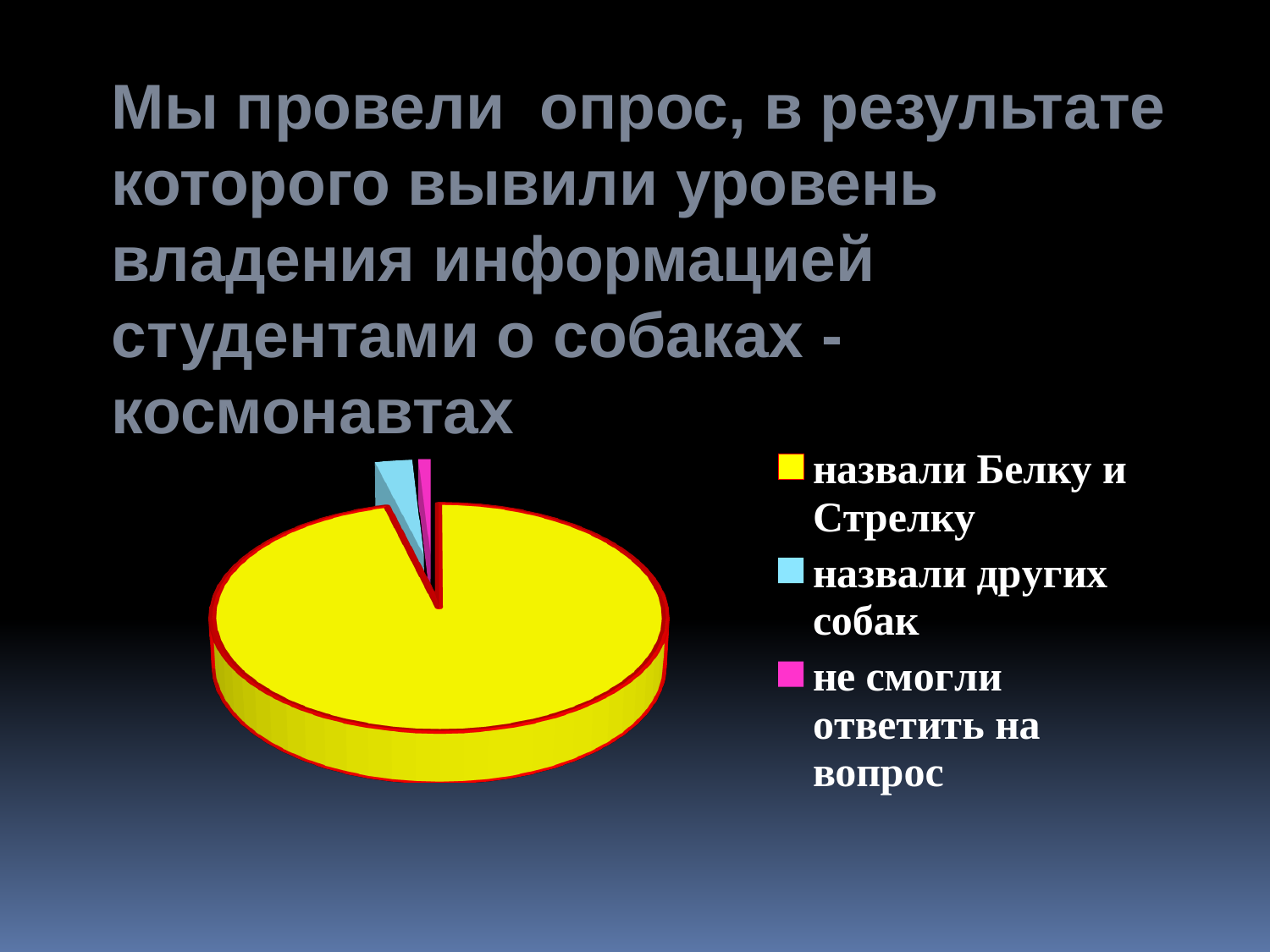

Мы провели  опрос, в результате которого вывили уровень владения информацией студентами о собаках - космонавтах

[unsupported chart]

[unsupported chart]